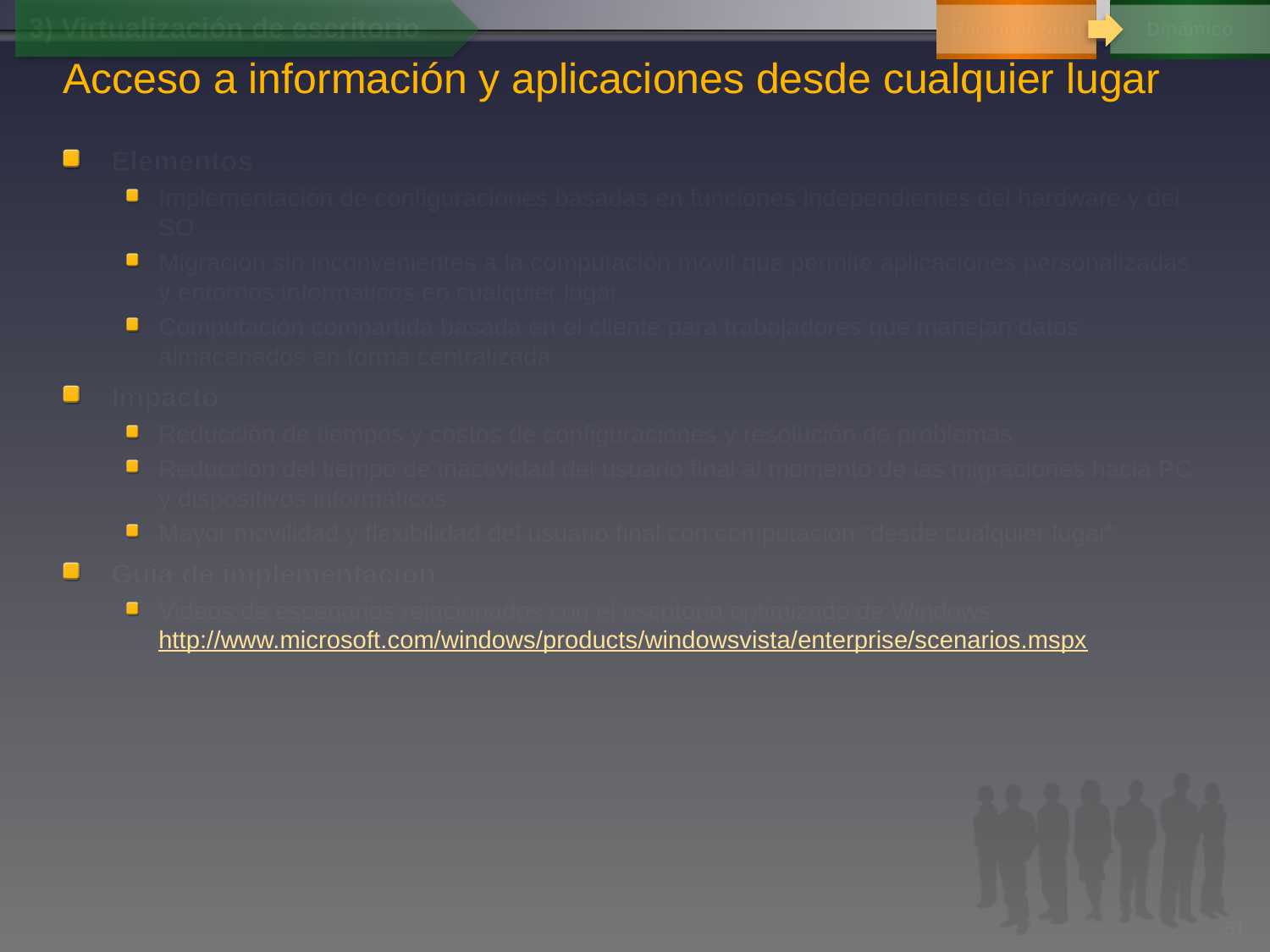

Racionalizado
Dinámico

3) Virtualización de escritorio
# Acceso a información y aplicaciones desde cualquier lugar
Elementos
Implementación de configuraciones basadas en funciones independientes del hardware y del SO
Migración sin inconvenientes a la computación móvil que permite aplicaciones personalizadas y entornos informáticos en cualquier lugar
Computación compartida basada en el cliente para trabajadores que manejan datos almacenados en forma centralizada
Impacto
Reducción de tiempos y costos de configuraciones y resolución de problemas
Reducción del tiempo de inactividad del usuario final al momento de las migraciones hacia PC y dispositivos informáticos
Mayor movilidad y flexibilidad del usuario final con computación “desde cualquier lugar”
Guía de implementación
Videos de escenarios relacionados con el escritorio optimizado de Windows http://www.microsoft.com/windows/products/windowsvista/enterprise/scenarios.mspx
51